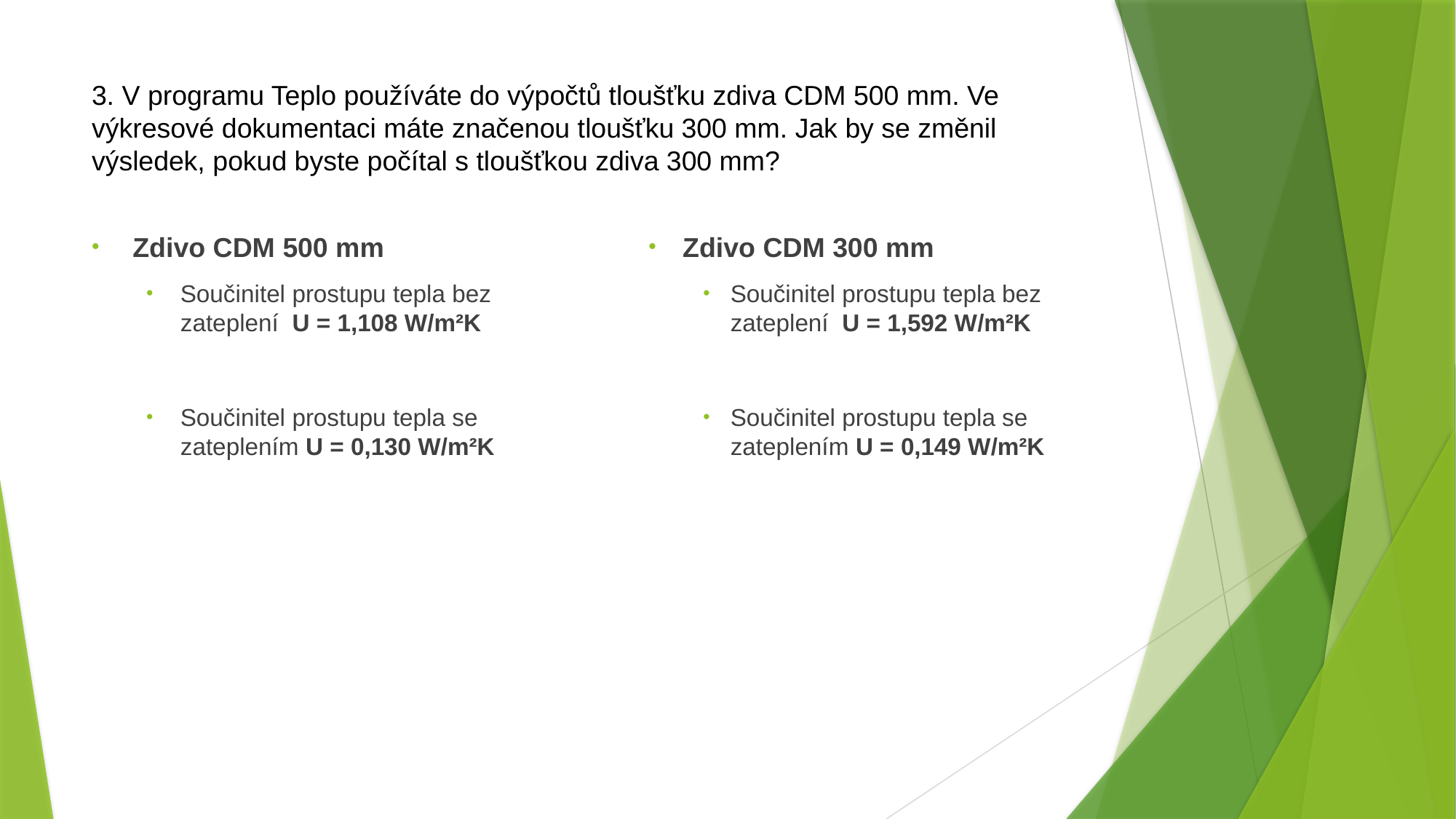

# 3. V programu Teplo používáte do výpočtů tloušťku zdiva CDM 500 mm. Ve výkresové dokumentaci máte značenou tloušťku 300 mm. Jak by se změnil výsledek, pokud byste počítal s tloušťkou zdiva 300 mm?
Zdivo CDM 500 mm
Součinitel prostupu tepla bez zateplení  U = 1,108 W/m²K

Součinitel prostupu tepla se zateplením U = 0,130 W/m²K

Zdivo CDM 300 mm
Součinitel prostupu tepla bez zateplení  U = 1,592 W/m²K

Součinitel prostupu tepla se zateplením U = 0,149 W/m²K